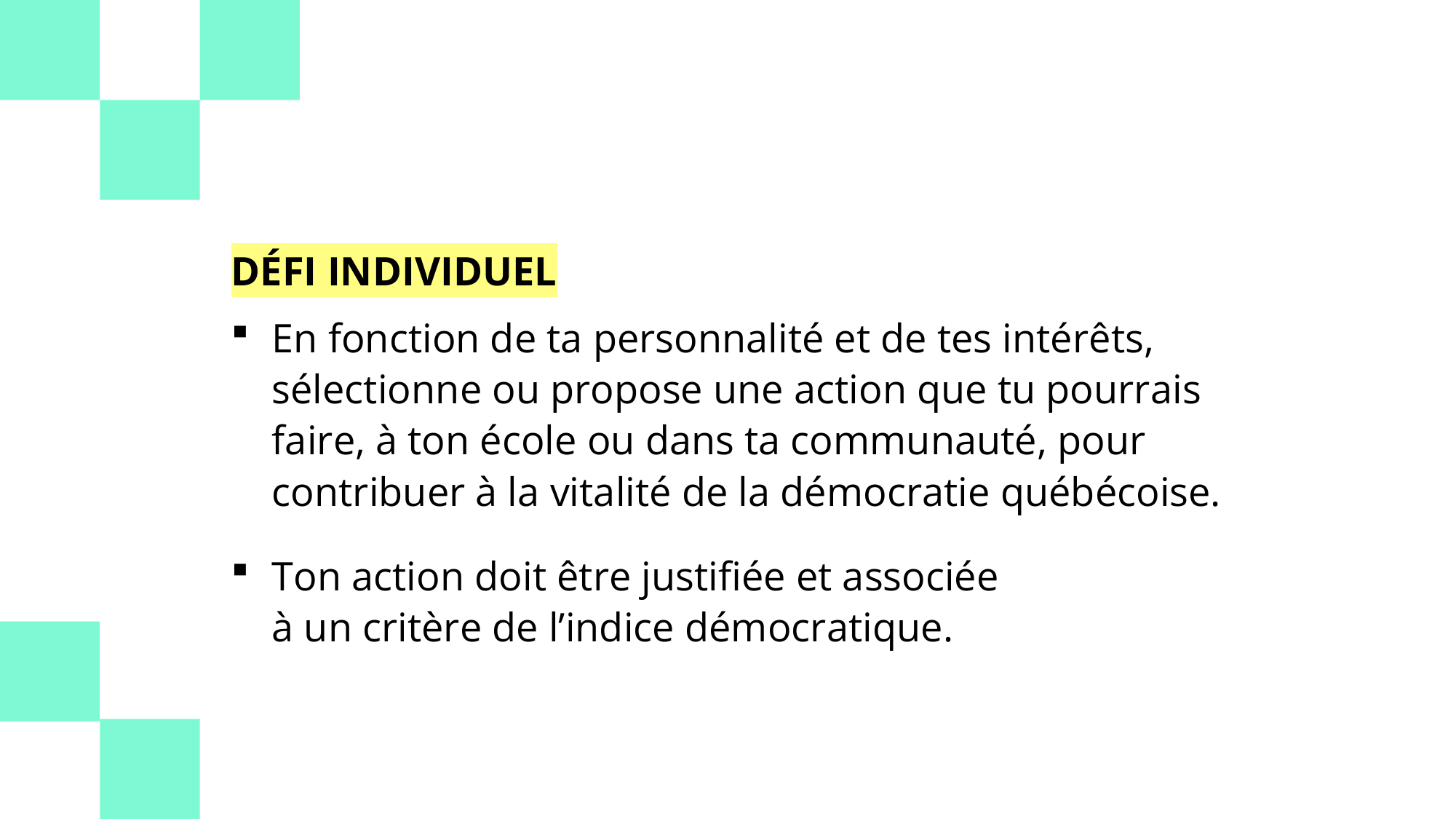

Défi individuel
En fonction de ta personnalité et de tes intérêts,
sélectionne ou propose une action que tu pourrais faire, à ton école ou dans ta communauté, pour contribuer à la vitalité de la démocratie québécoise.
Ton action doit être justifiée et associée
à un critère de l’indice démocratique.